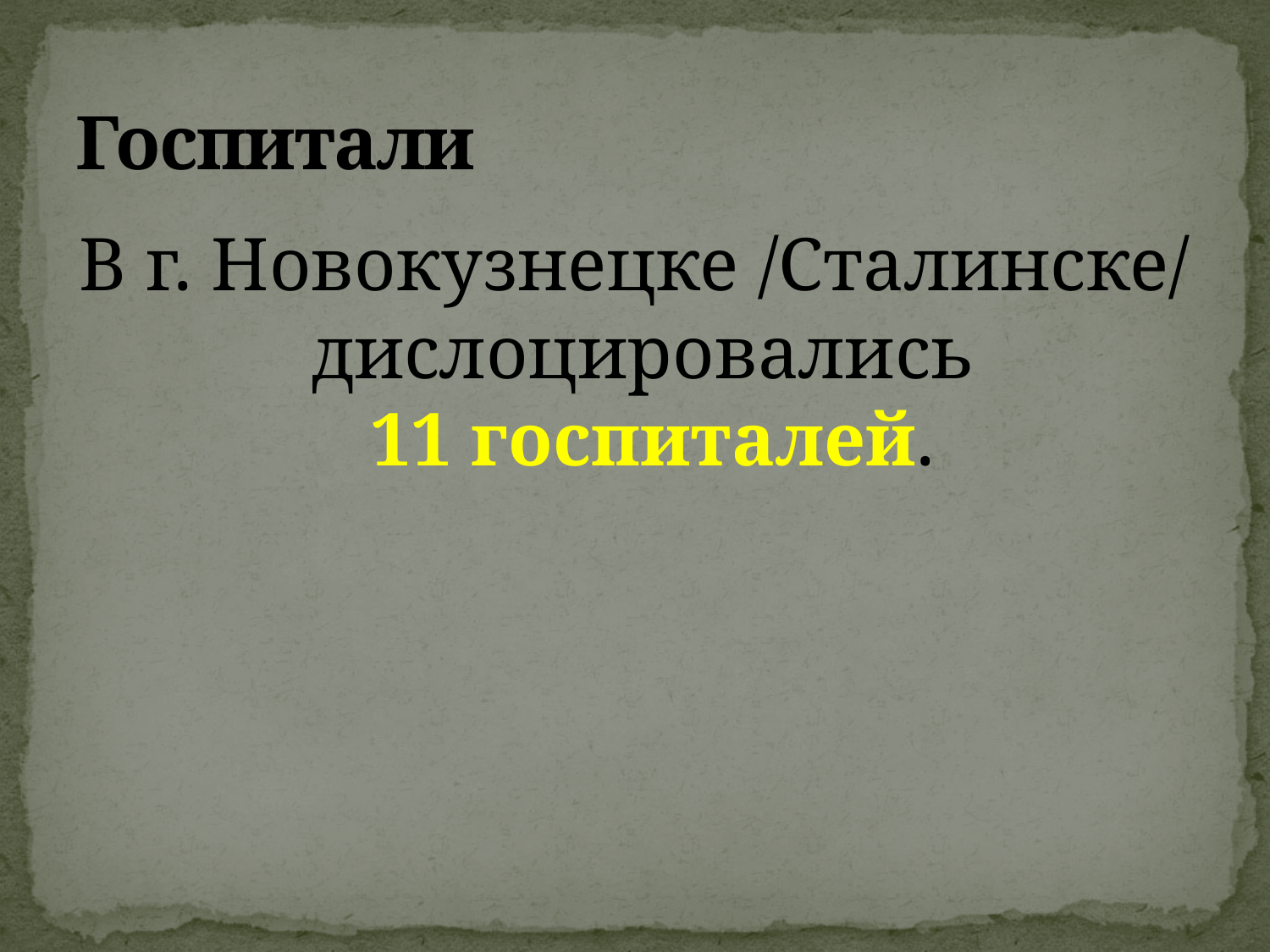

# Госпитали
В г. Новокузнецке /Сталинске/ дислоцировались 
11 госпиталей.